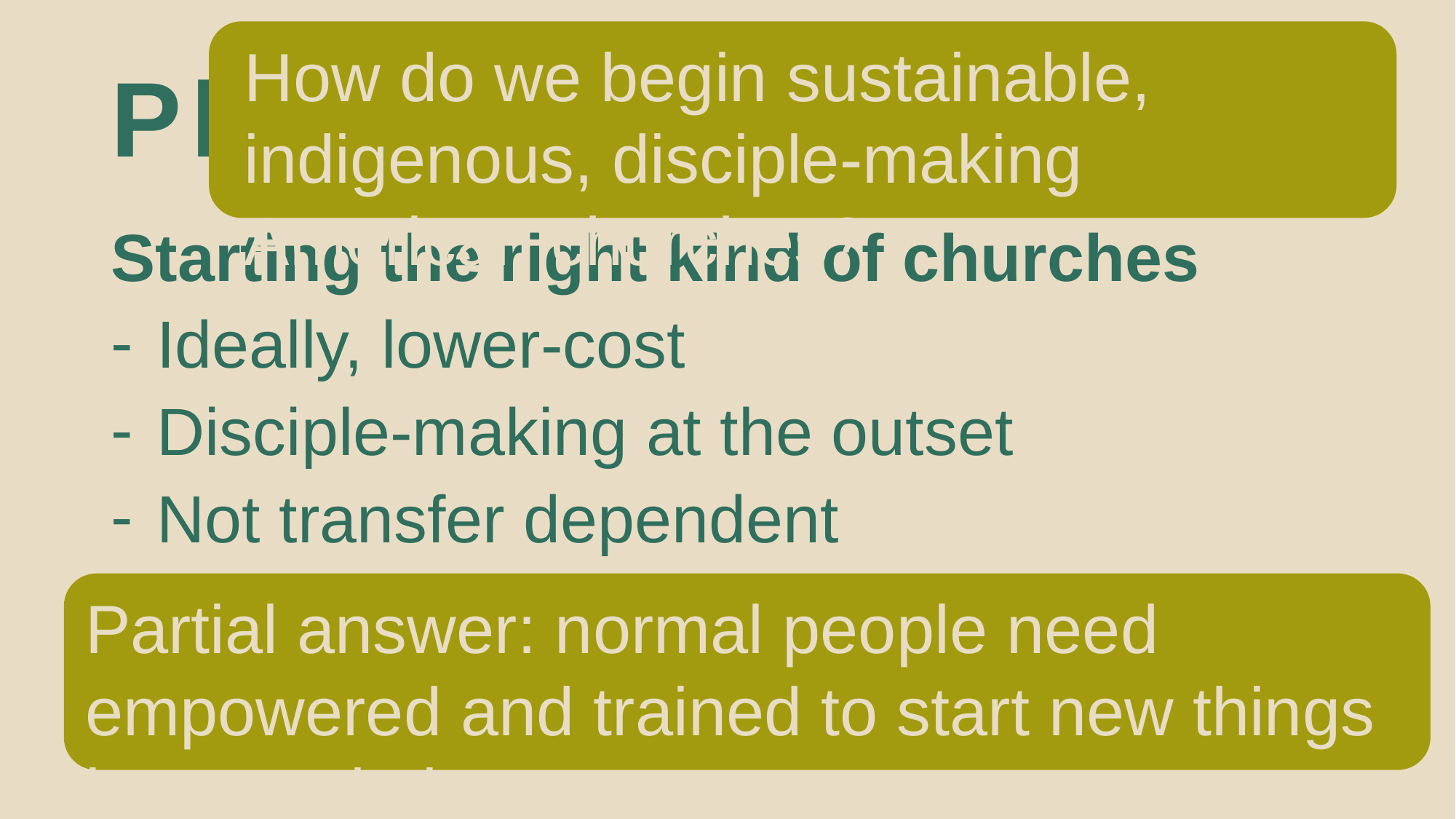

How do we begin sustainable, indigenous, disciple-making American churches?
# Planting frontiers
Starting the right kind of churches
 Ideally, lower-cost
 Disciple-making at the outset
 Not transfer dependent
 Indigenous and contextualized

Partial answer: normal people need empowered and trained to start new things in normal places